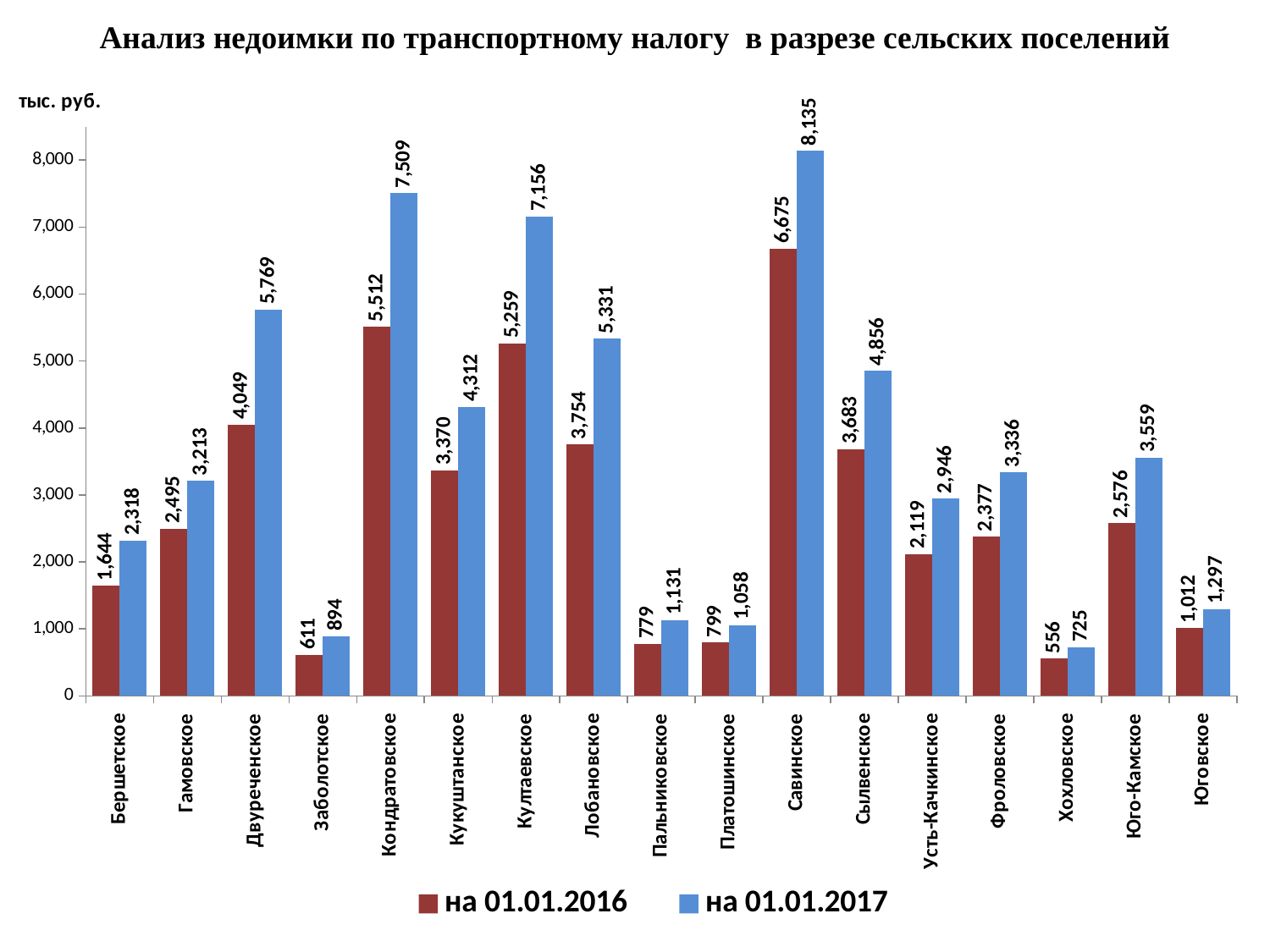

# Анализ недоимки по транспортному налогу  в разрезе сельских поселений

### Chart

| Category | на 01.01.2016 | на 01.01.2017 |
|---|---|---|
| Бершетское  | 1644.0 | 2318.0 |
| Гамовское  | 2495.0 | 3213.0 |
| Двуреченское  | 4049.0 | 5769.0 |
| Заболотское  | 611.0 | 894.0 |
| Кондратовское  | 5512.0 | 7509.0 |
| Кукуштанское  | 3370.0 | 4312.0 |
| Култаевское  | 5259.0 | 7156.0 |
| Лобановское  | 3754.0 | 5331.0 |
| Пальниковское  | 779.0 | 1131.0 |
| Платошинское  | 799.0 | 1058.0 |
| Савинское  | 6675.0 | 8135.0 |
| Сылвенское  | 3683.0 | 4856.0 |
| Усть-Качкинское  | 2119.0 | 2946.0 |
| Фроловское  | 2377.0 | 3336.0 |
| Хохловское  | 556.0 | 725.0 |
| Юго-Камское  | 2576.0 | 3559.0 |
| Юговское  | 1012.0 | 1297.0 |